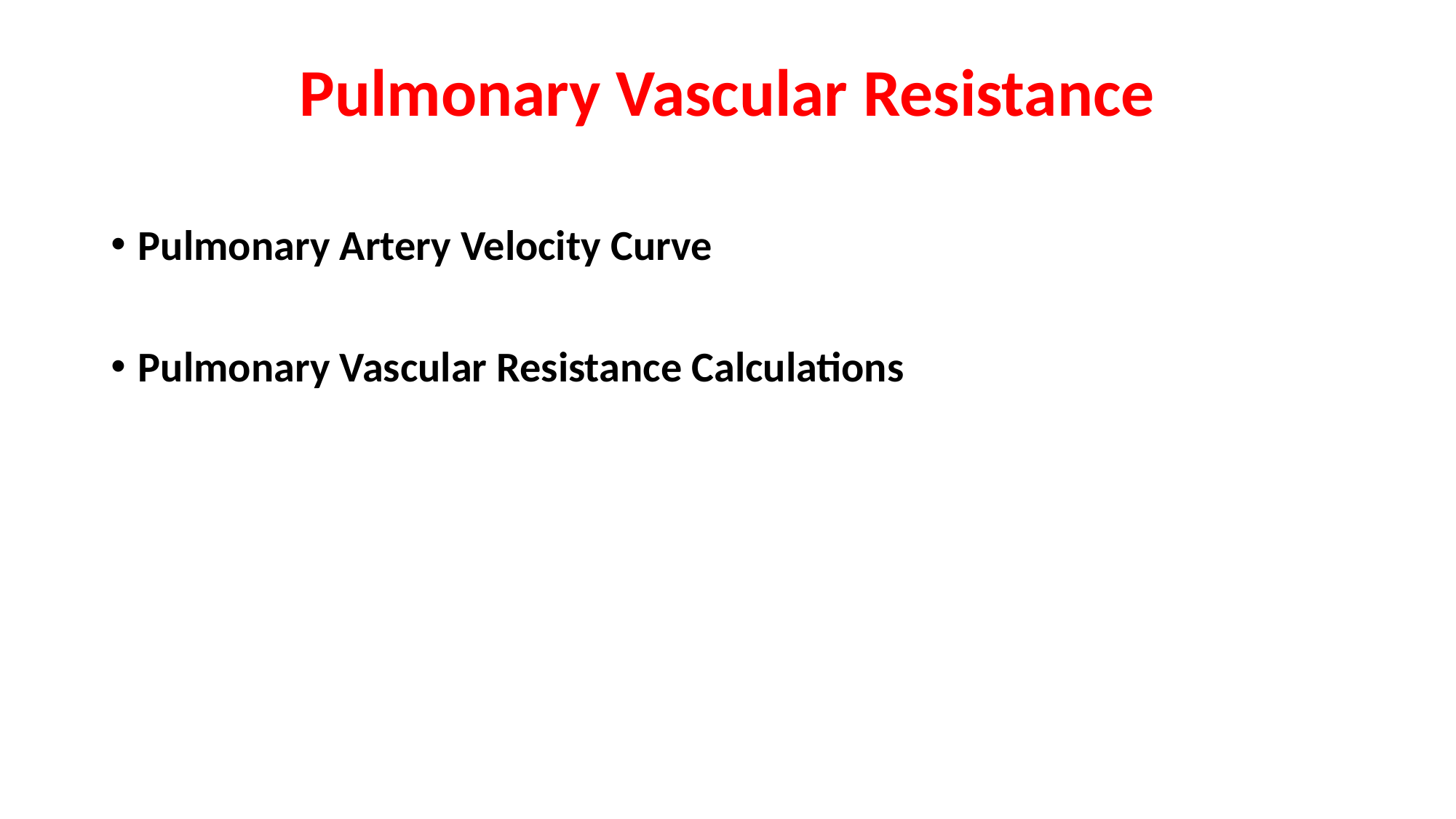

# Pulmonary Vascular Resistance
Pulmonary Artery Velocity Curve

Pulmonary Vascular Resistance Calculations